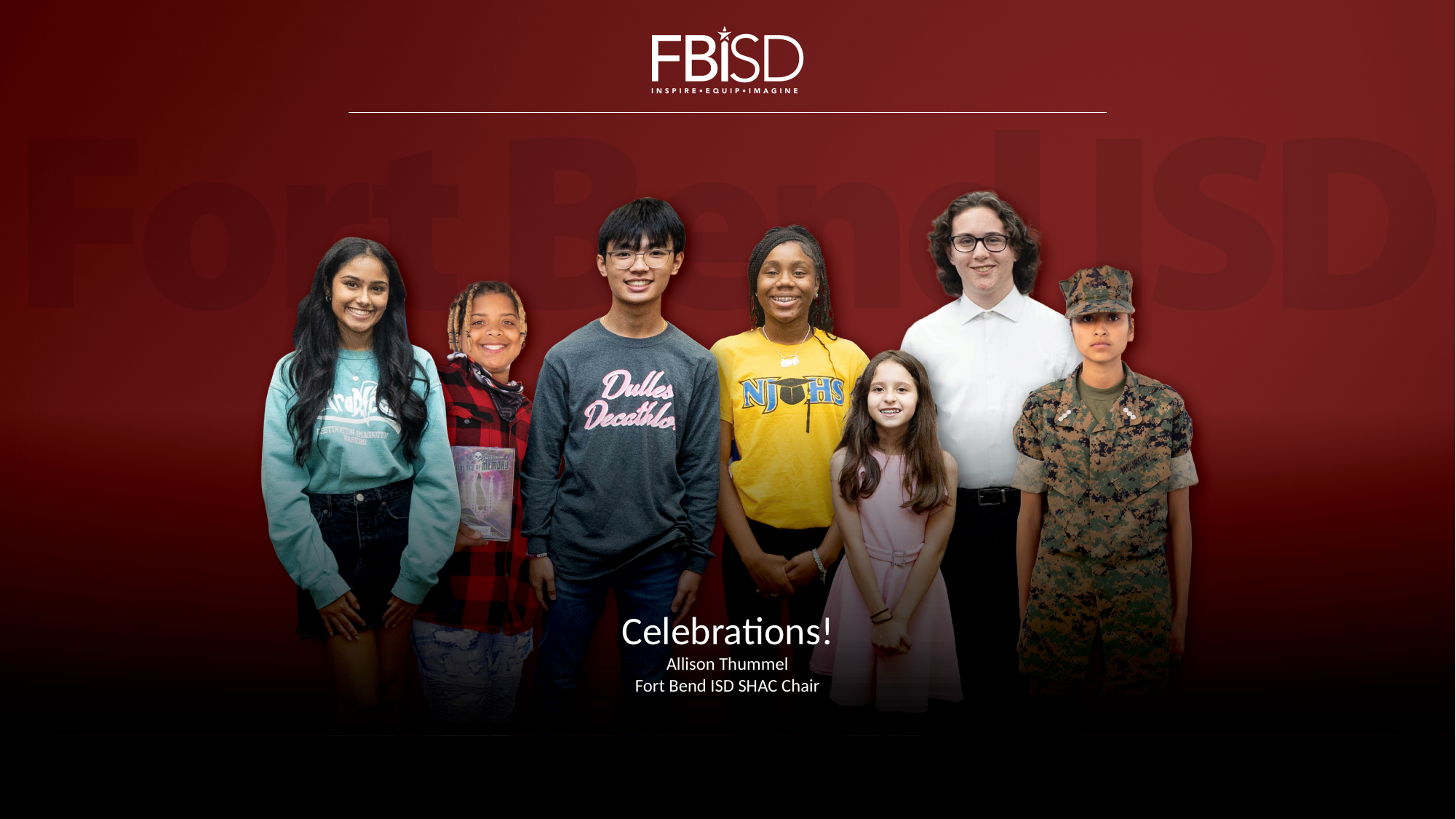

# Celebrations! Allison Thummel Fort Bend ISD SHAC Chair